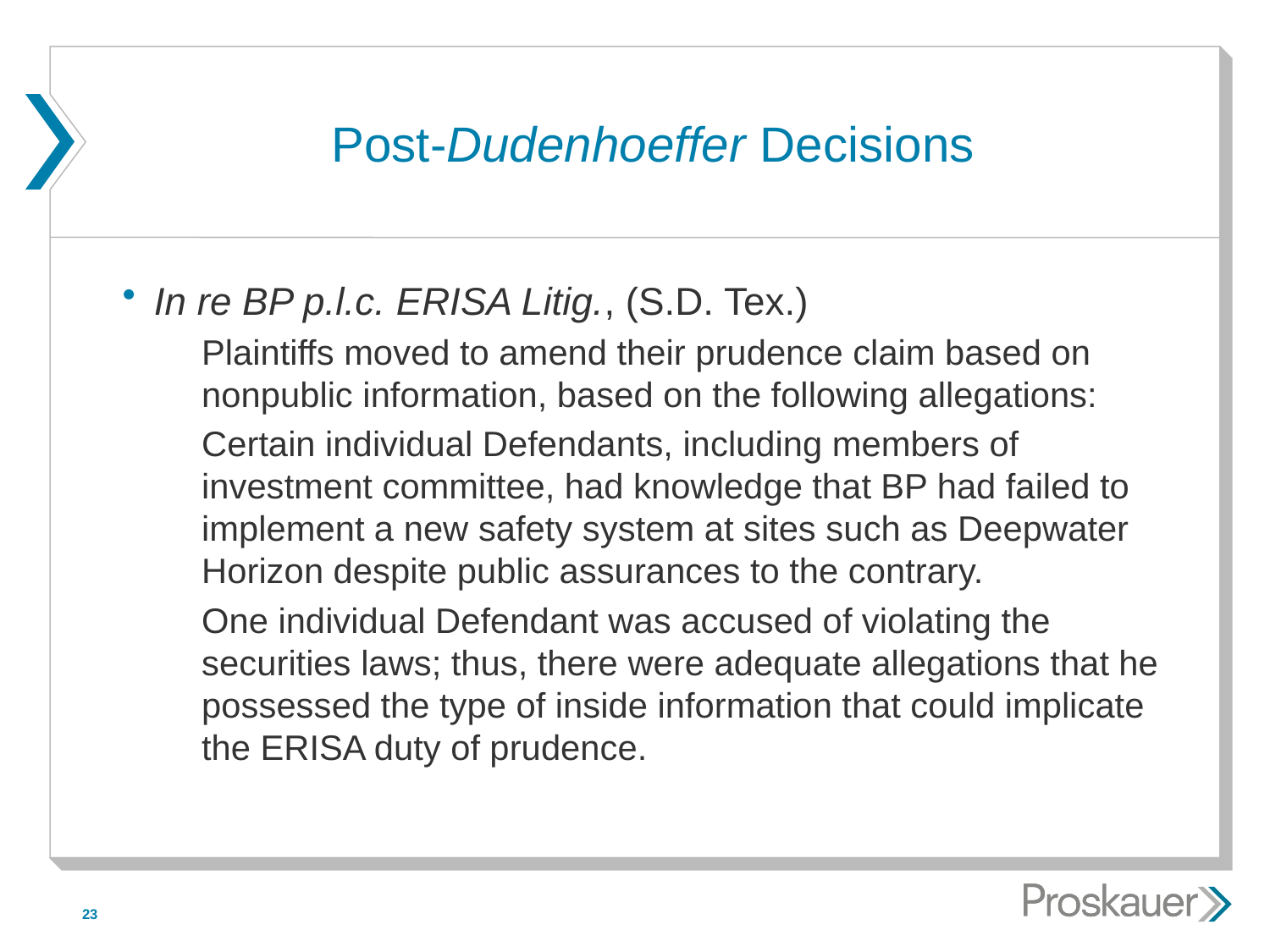

# Post-Dudenhoeffer Decisions
In re BP p.l.c. ERISA Litig., (S.D. Tex.)
Plaintiffs moved to amend their prudence claim based on nonpublic information, based on the following allegations:
Certain individual Defendants, including members of investment committee, had knowledge that BP had failed to implement a new safety system at sites such as Deepwater Horizon despite public assurances to the contrary.
One individual Defendant was accused of violating the securities laws; thus, there were adequate allegations that he possessed the type of inside information that could implicate the ERISA duty of prudence.
23